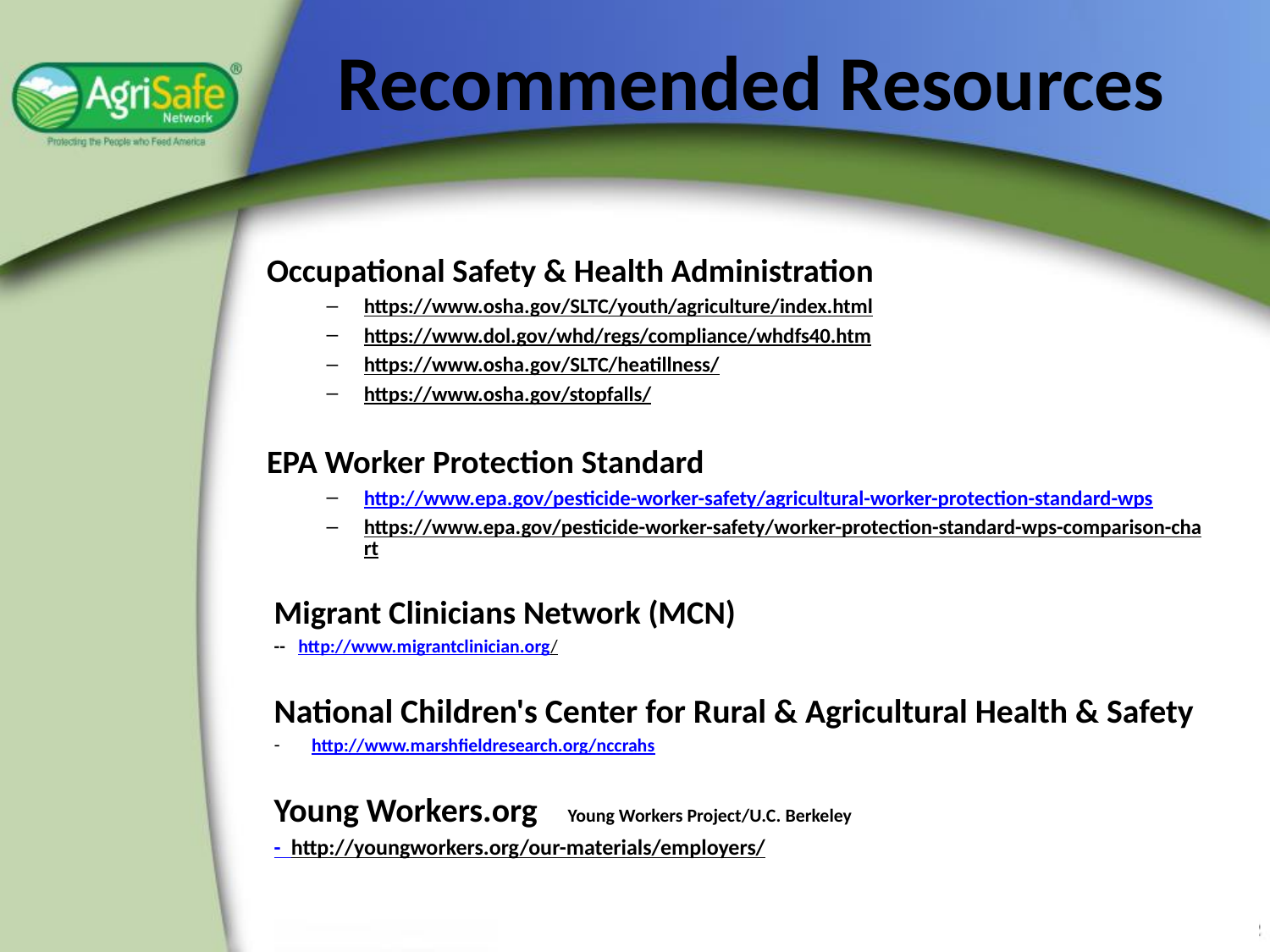

# Recommended Resources
Occupational Safety & Health Administration
https://www.osha.gov/SLTC/youth/agriculture/index.html
https://www.dol.gov/whd/regs/compliance/whdfs40.htm
https://www.osha.gov/SLTC/heatillness/
https://www.osha.gov/stopfalls/

EPA Worker Protection Standard
http://www.epa.gov/pesticide-worker-safety/agricultural-worker-protection-standard-wps
https://www.epa.gov/pesticide-worker-safety/worker-protection-standard-wps-comparison-chart
Migrant Clinicians Network (MCN)
--   http://www.migrantclinician.org/
National Children's Center for Rural & Agricultural Health & Safety
http://www.marshfieldresearch.org/nccrahs

Young Workers.org    Young Workers Project/U.C. Berkeley
-  http://youngworkers.org/our-materials/employers/